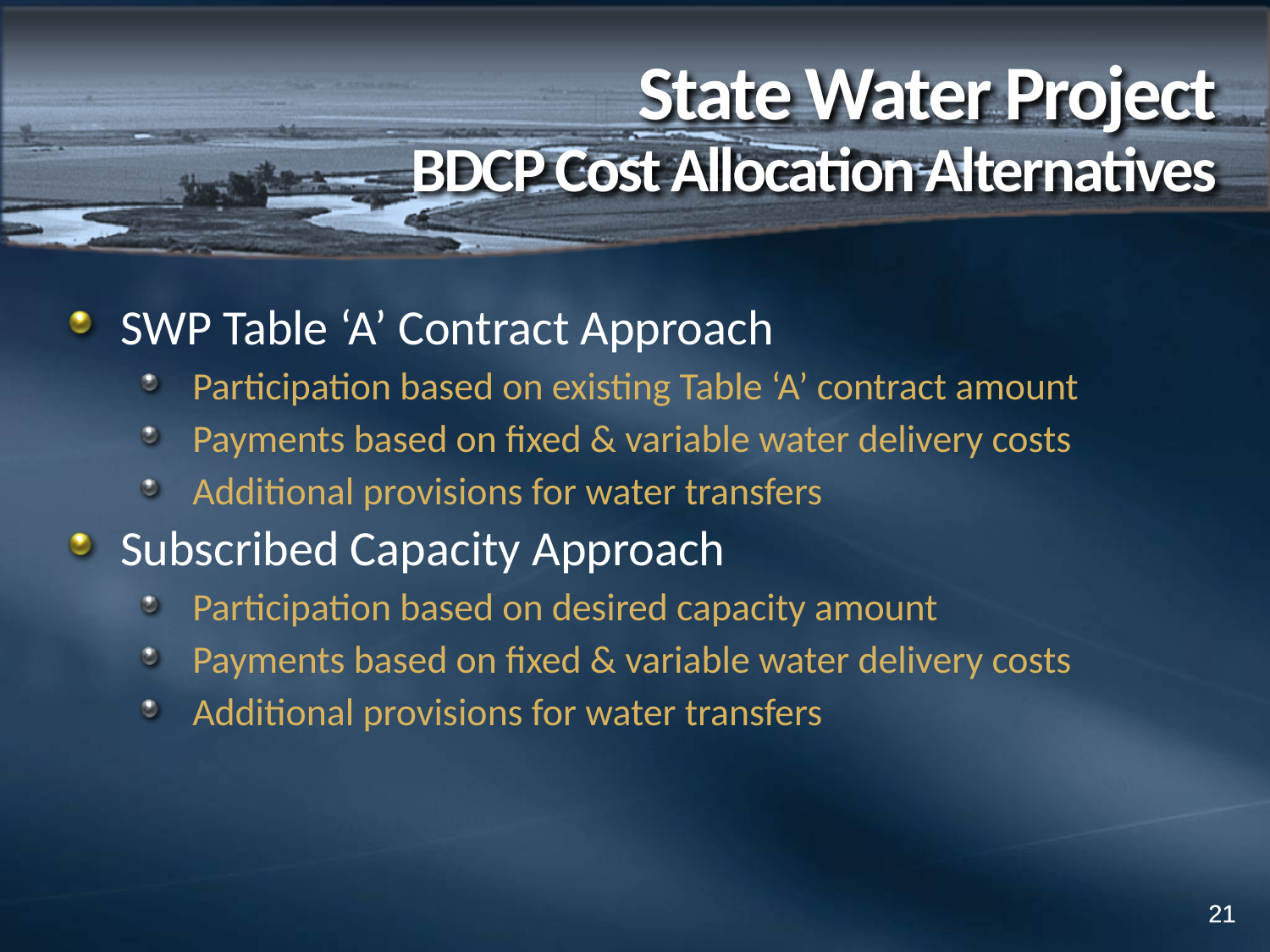

# State Water Project BDCP Cost Allocation Alternatives
SWP Table ‘A’ Contract Approach
Participation based on existing Table ‘A’ contract amount
Payments based on fixed & variable water delivery costs
Additional provisions for water transfers
Subscribed Capacity Approach
Participation based on desired capacity amount
Payments based on fixed & variable water delivery costs
Additional provisions for water transfers
21